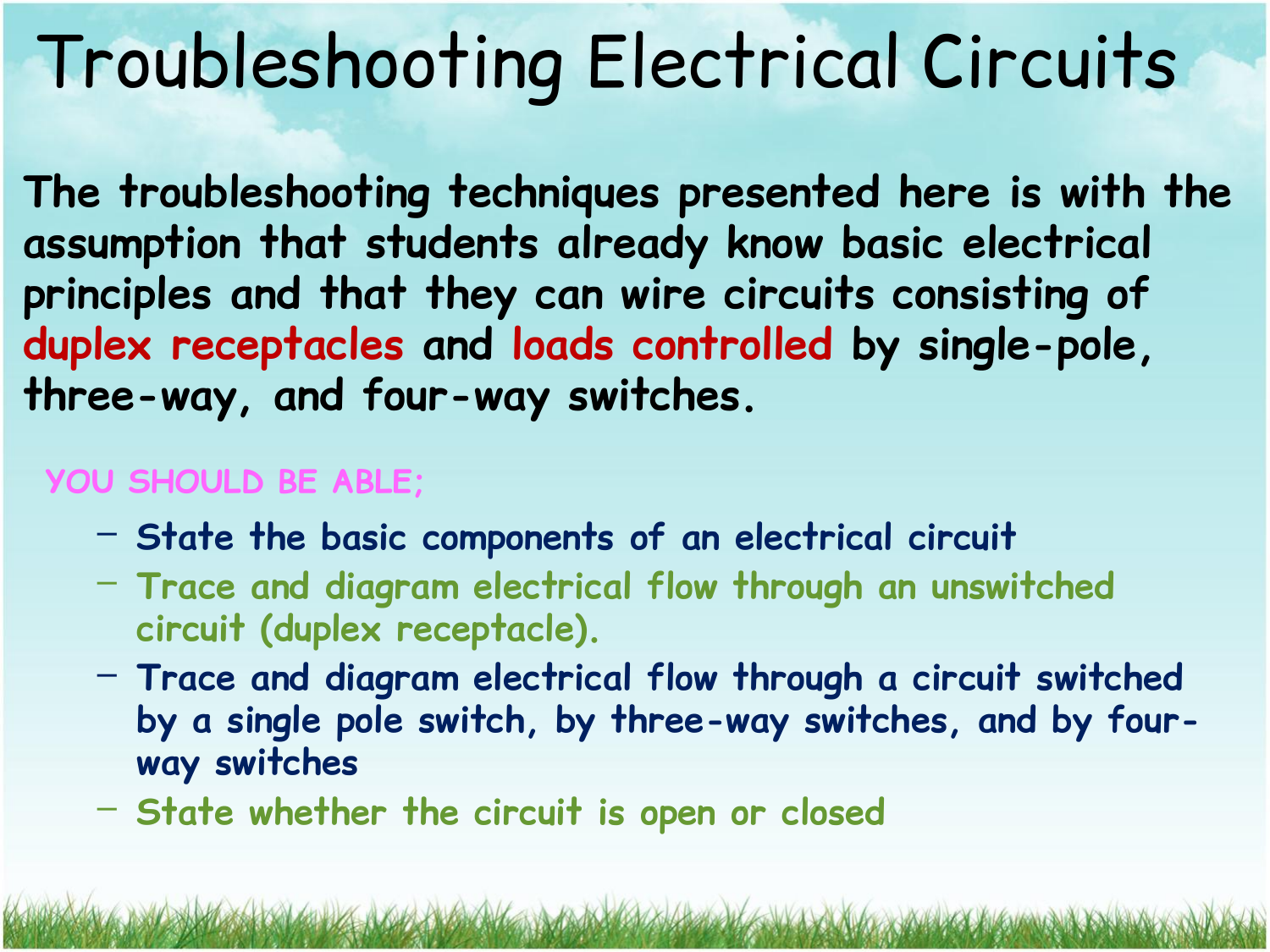

Troubleshooting Electrical Circuits
The troubleshooting techniques presented here is with the assumption that students already know basic electrical principles and that they can wire circuits consisting of duplex receptacles and loads controlled by single-pole, three-way, and four-way switches.
YOU SHOULD BE ABLE;
State the basic components of an electrical circuit
Trace and diagram electrical flow through an unswitched circuit (duplex receptacle).
Trace and diagram electrical flow through a circuit switched  by a single pole switch, by three-way switches, and by four-way switches
State whether the circuit is open or closed